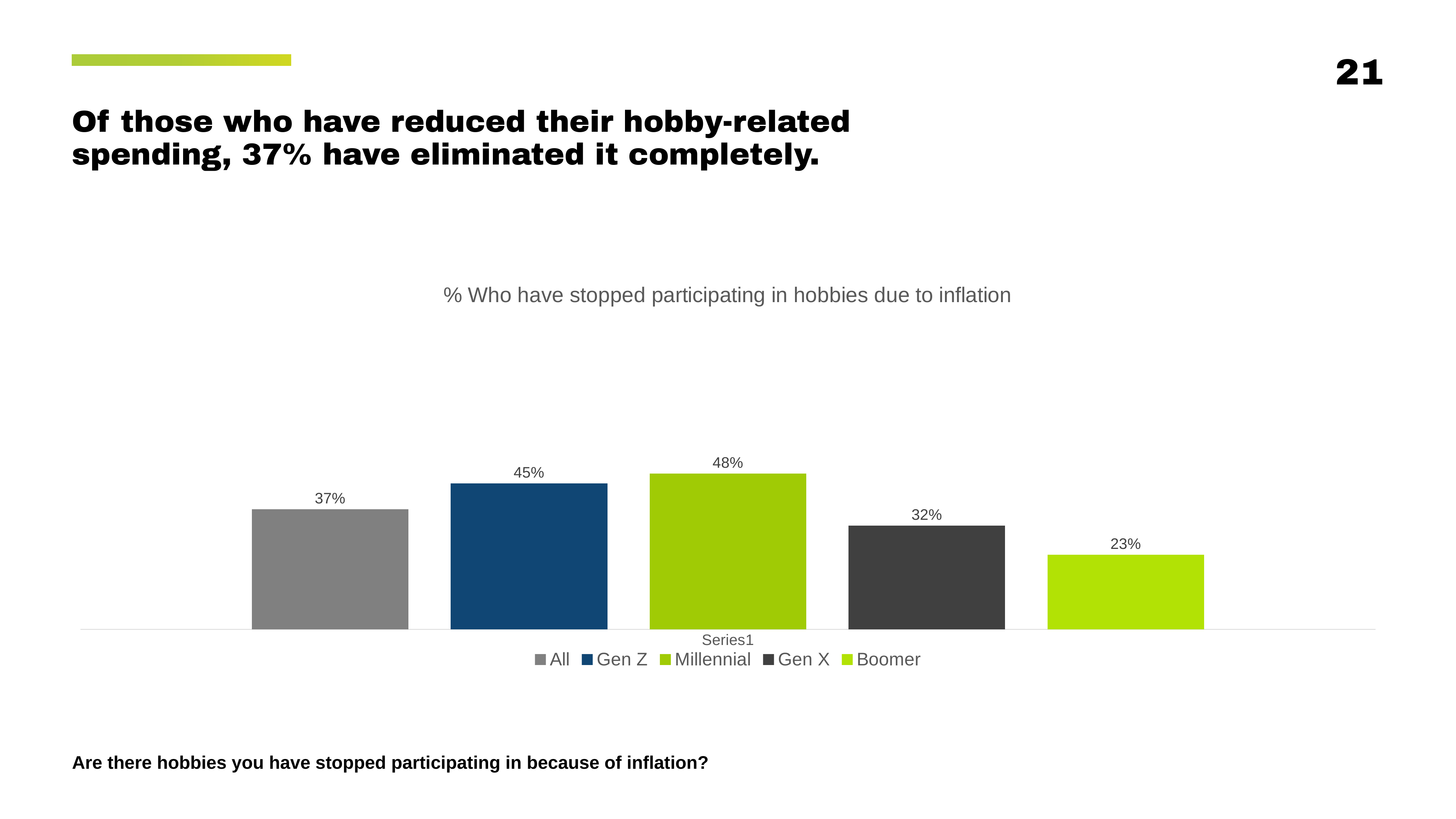

21
Of those who have reduced their hobby-related spending, 37% have eliminated it completely.

### Chart: % Who have stopped participating in hobbies due to inflation

| Category | All | Gen Z | Millennial | Gen X | Boomer |
|---|---|---|---|---|---|
|  | 0.37 | 0.45 | 0.48 | 0.32 | 0.23 |
Are there hobbies you have stopped participating in because of inflation?